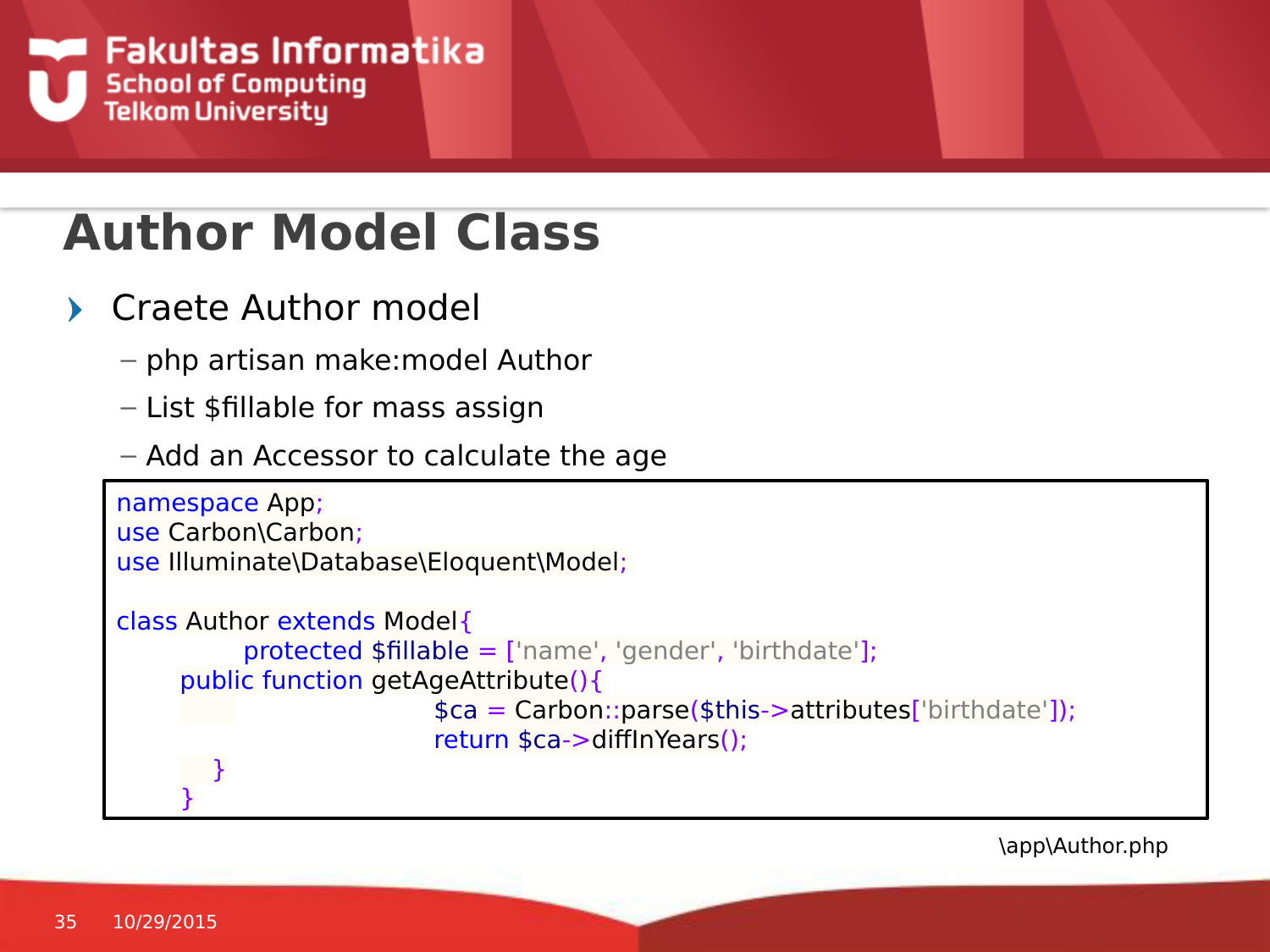

# Author Model Class
Craete Author model
php artisan make:model Author
List $fillable for mass assign
Add an Accessor to calculate the age

namespace App;
use Carbon\Carbon;
use Illuminate\Database\Eloquent\Model;

class Author extends Model{
	protected $fillable = ['name', 'gender', 'birthdate'];
public function getAgeAttribute(){
       		$ca = Carbon::parse($this->attributes['birthdate']);
		return $ca->diffInYears();
    }
}
\app\Author.php

35
10/29/2015